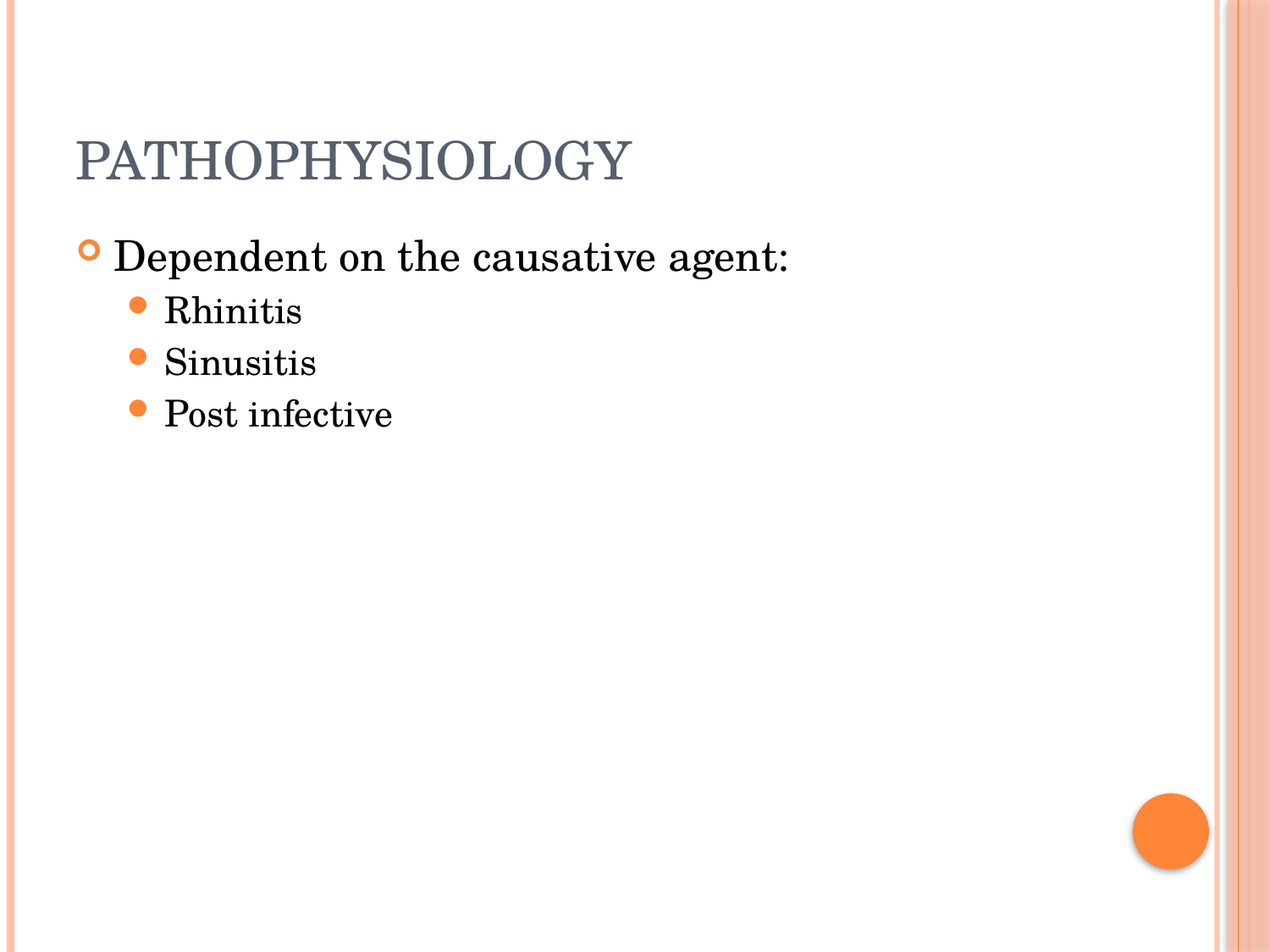

# Pathophysiology
Dependent on the causative agent:
Rhinitis
Sinusitis
Post infective